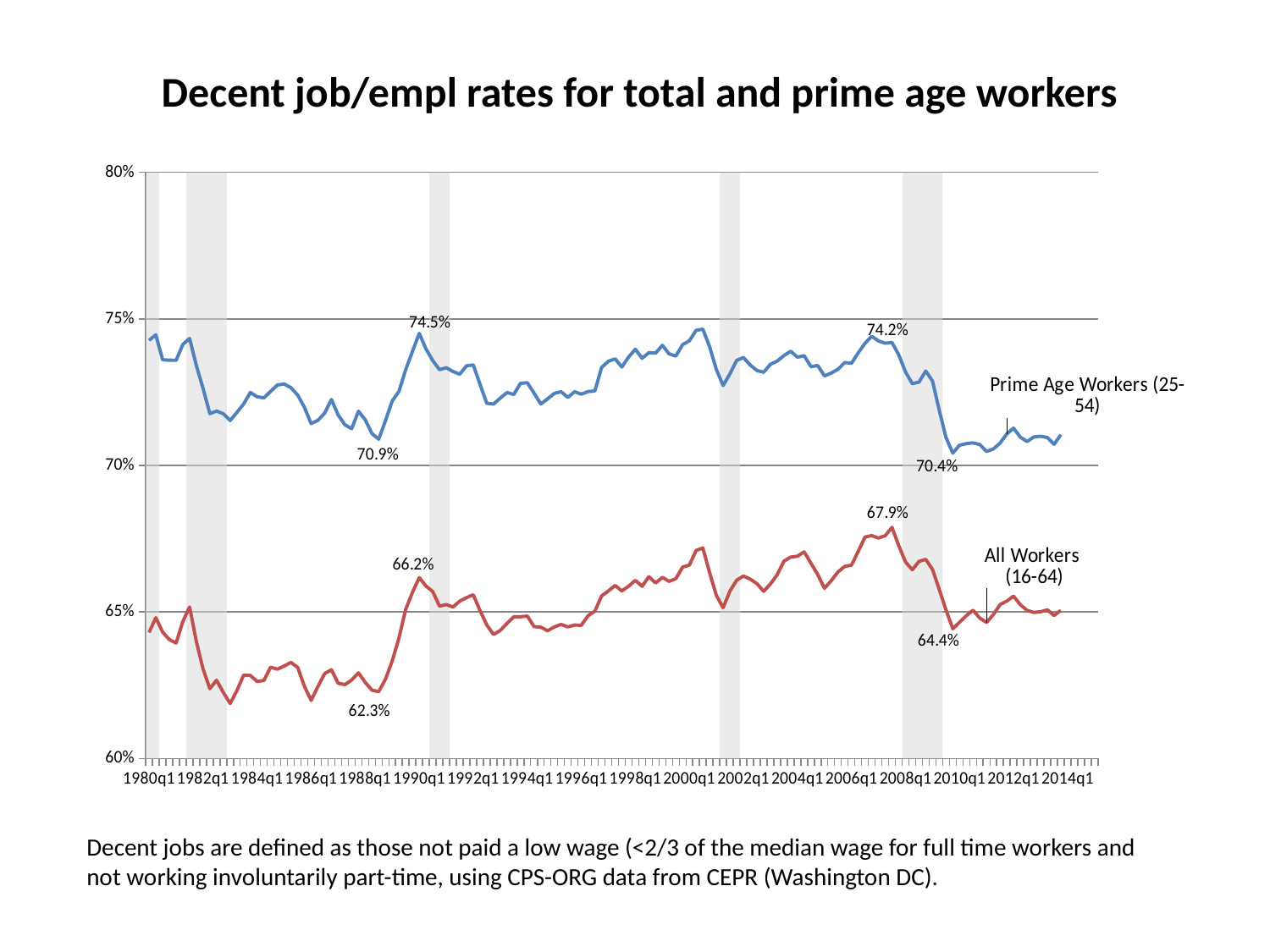

# Decent job/empl rates for total and prime age workers

[unsupported chart]

Decent jobs are defined as those not paid a low wage (<2/3 of the median wage for full time workers and not working involuntarily part-time, using CPS-ORG data from CEPR (Washington DC).